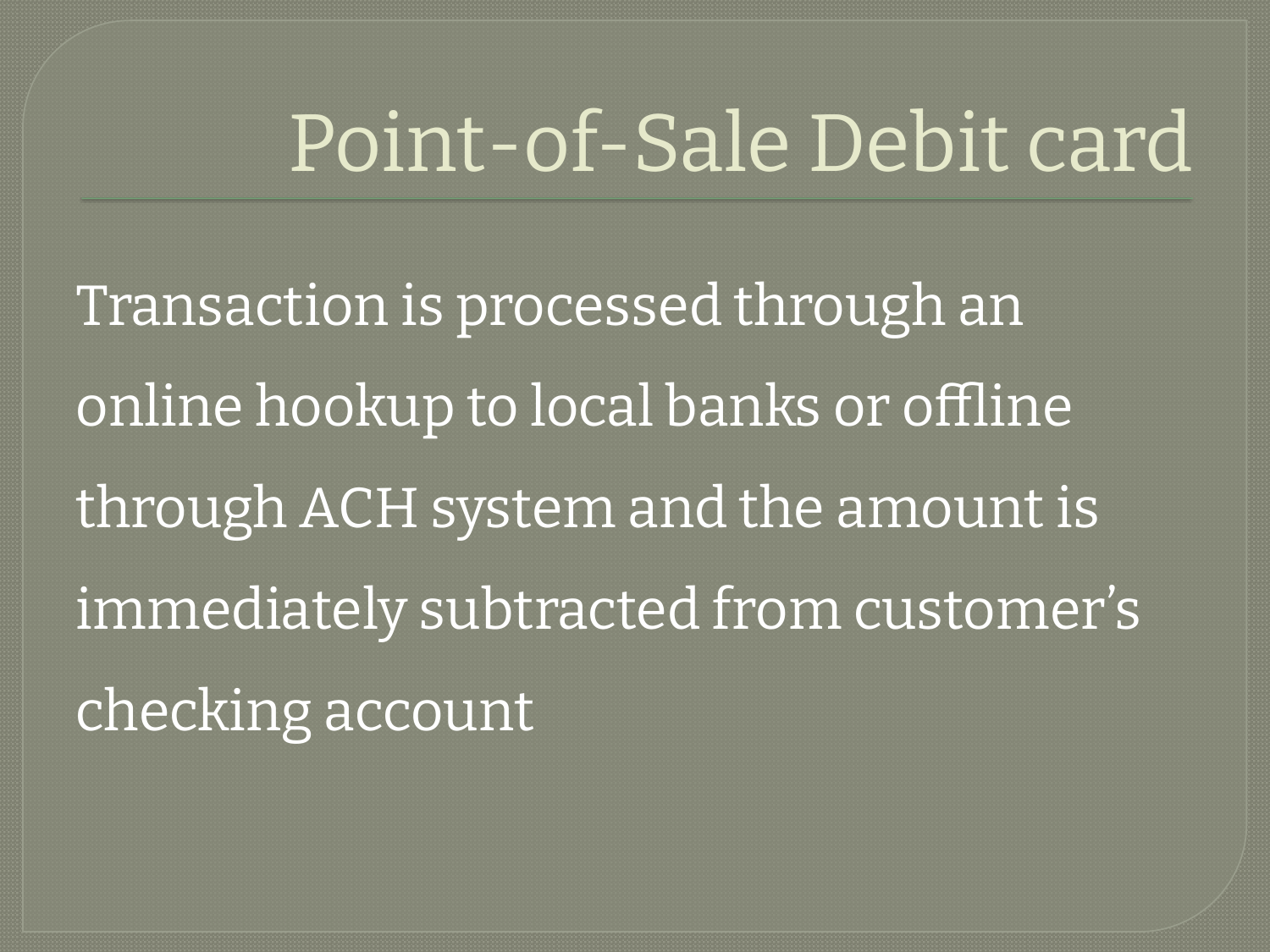

# Point-of-Sale Debit card
Transaction is processed through an online hookup to local banks or offline through ACH system and the amount is immediately subtracted from customer’s checking account